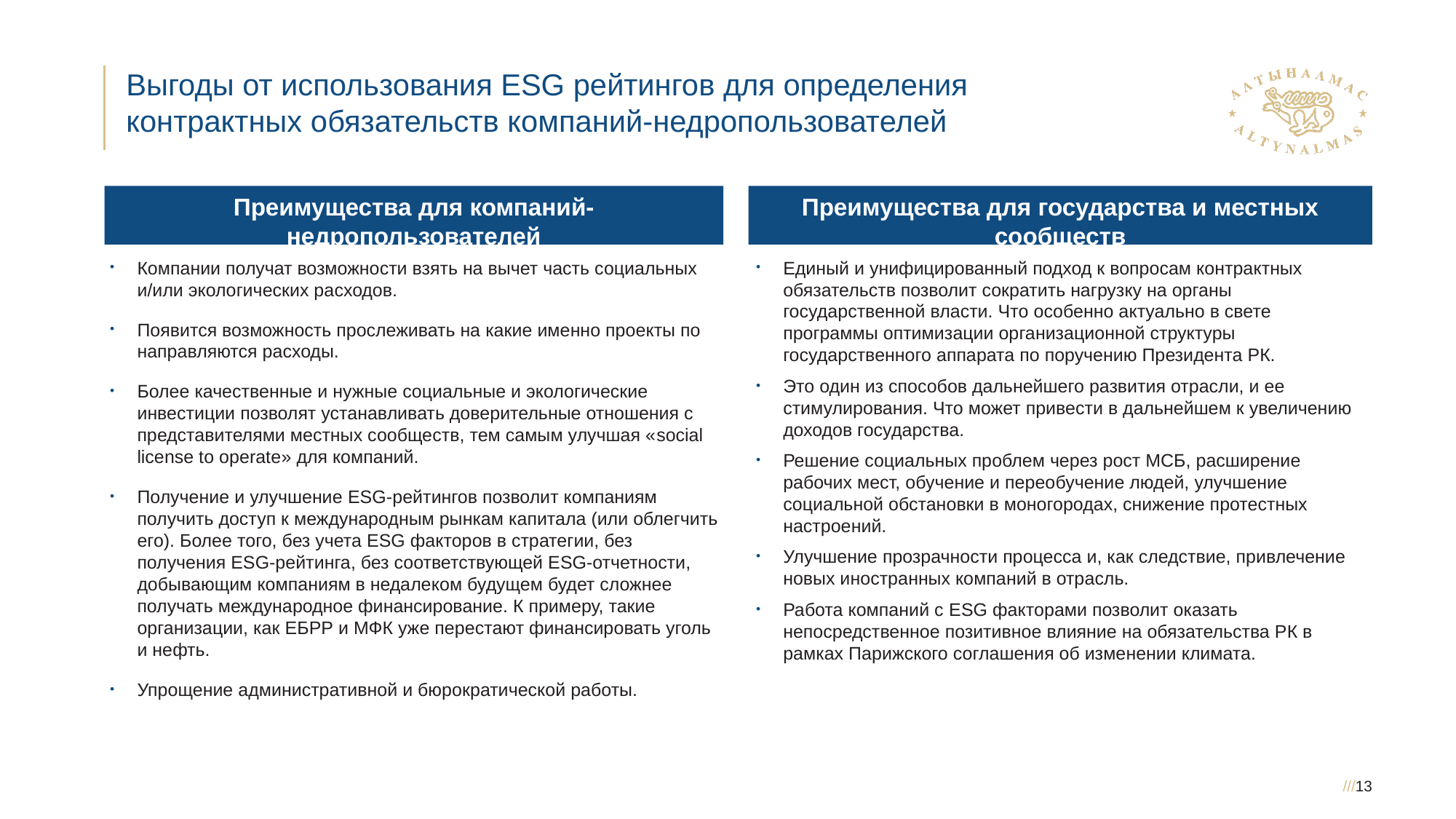

# Выгоды от использования ESG рейтингов для определения контрактных обязательств компаний-недропользователей
Преимущества для компаний-недропользователей
Преимущества для государства и местных сообществ
Компании получат возможности взять на вычет часть социальных и/или экологических расходов.
Появится возможность прослеживать на какие именно проекты по направляются расходы.
Более качественные и нужные социальные и экологические инвестиции позволят устанавливать доверительные отношения с представителями местных сообществ, тем самым улучшая «social license to operate» для компаний.
Получение и улучшение ESG-рейтингов позволит компаниям получить доступ к международным рынкам капитала (или облегчить его). Более того, без учета ESG факторов в стратегии, без получения ESG-рейтинга, без соответствующей ESG-отчетности, добывающим компаниям в недалеком будущем будет сложнее получать международное финансирование. К примеру, такие организации, как ЕБРР и МФК уже перестают финансировать уголь и нефть.
Упрощение административной и бюрократической работы.

Единый и унифицированный подход к вопросам контрактных обязательств позволит сократить нагрузку на органы государственной власти. Что особенно актуально в свете программы оптимизации организационной структуры государственного аппарата по поручению Президента РК.
Это один из способов дальнейшего развития отрасли, и ее стимулирования. Что может привести в дальнейшем к увеличению доходов государства.
Решение социальных проблем через рост МСБ, расширение рабочих мест, обучение и переобучение людей, улучшение социальной обстановки в моногородах, снижение протестных настроений.
Улучшение прозрачности процесса и, как следствие, привлечение новых иностранных компаний в отрасль.
Работа компаний с ESG факторами позволит оказать непосредственное позитивное влияние на обязательства РК в рамках Парижского соглашения об изменении климата.

///13